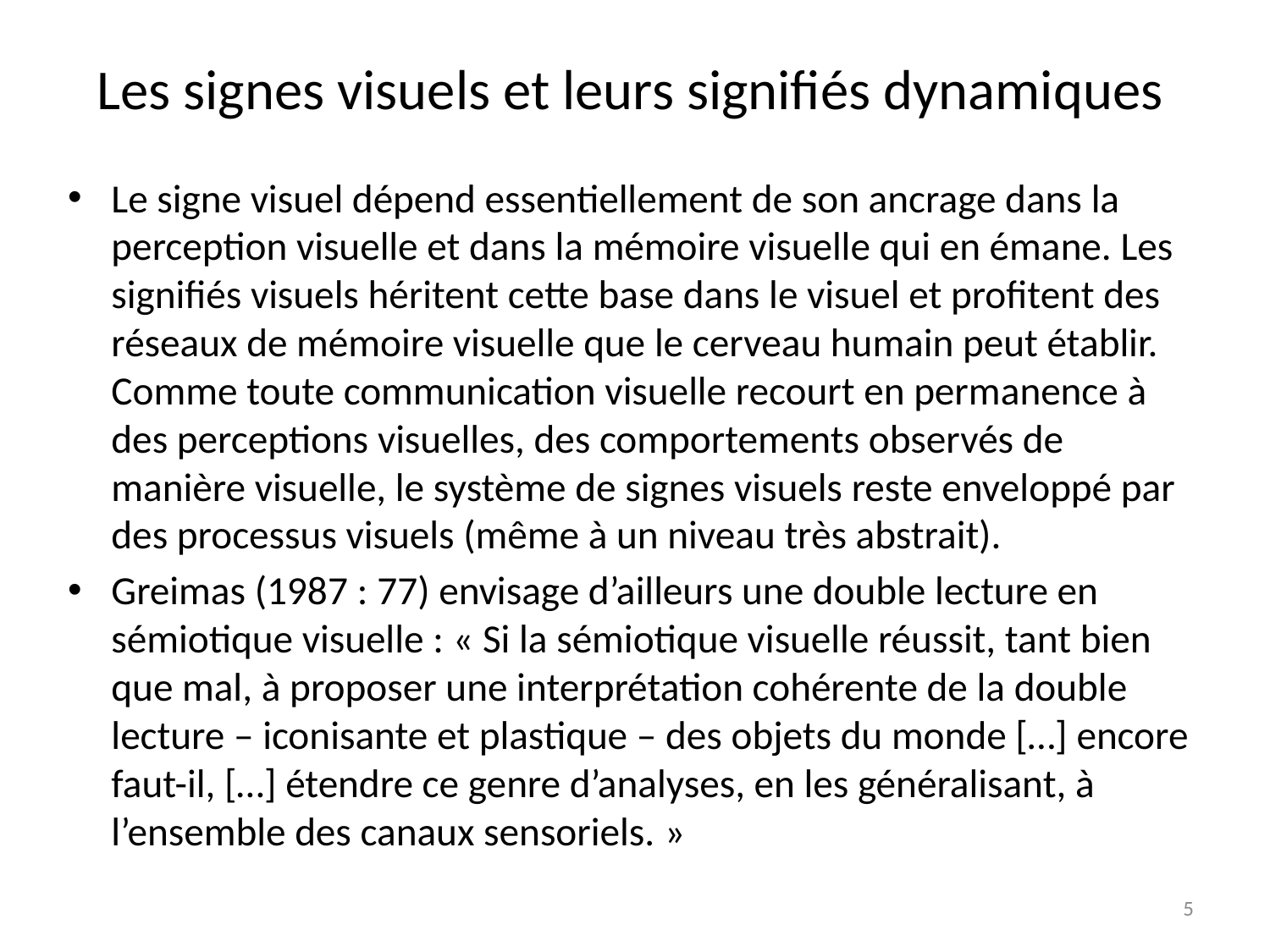

# Les signes visuels et leurs signifiés dynamiques
Le signe visuel dépend essentiellement de son ancrage dans la perception visuelle et dans la mémoire visuelle qui en émane. Les signifiés visuels héritent cette base dans le visuel et profitent des réseaux de mémoire visuelle que le cerveau humain peut établir. Comme toute communication visuelle recourt en permanence à des perceptions visuelles, des comportements observés de manière visuelle, le système de signes visuels reste enveloppé par des processus visuels (même à un niveau très abstrait).
Greimas (1987 : 77) envisage d’ailleurs une double lecture en sémiotique visuelle : « Si la sémiotique visuelle réussit, tant bien que mal, à proposer une interprétation cohérente de la double lecture – iconisante et plastique – des objets du monde […] encore faut-il, […] étendre ce genre d’analyses, en les généralisant, à l’ensemble des canaux sensoriels. »
5